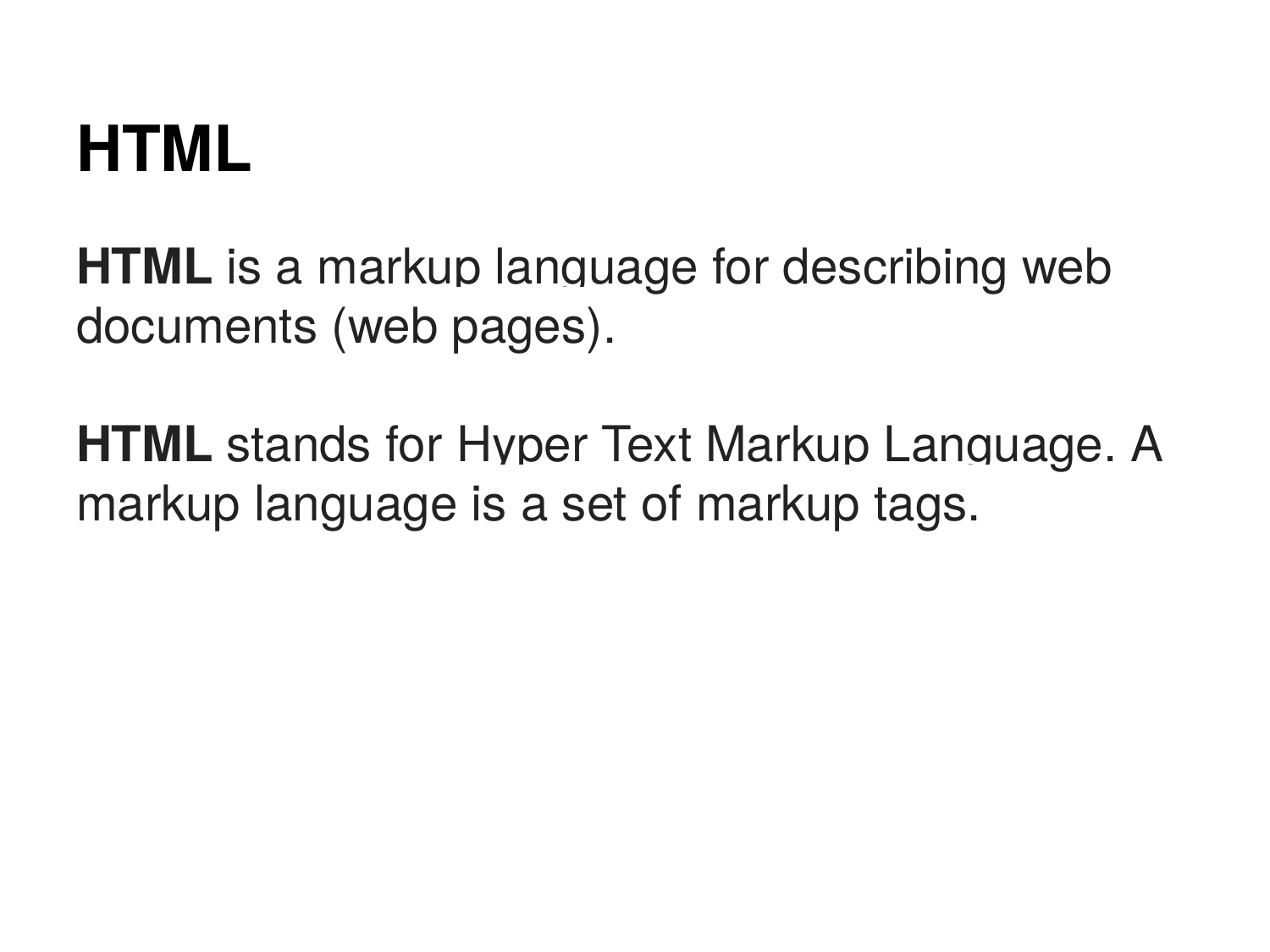

# HTML
HTML is a markup language for describing web documents (web pages).

HTML stands for Hyper Text Markup Language. A markup language is a set of markup tags.